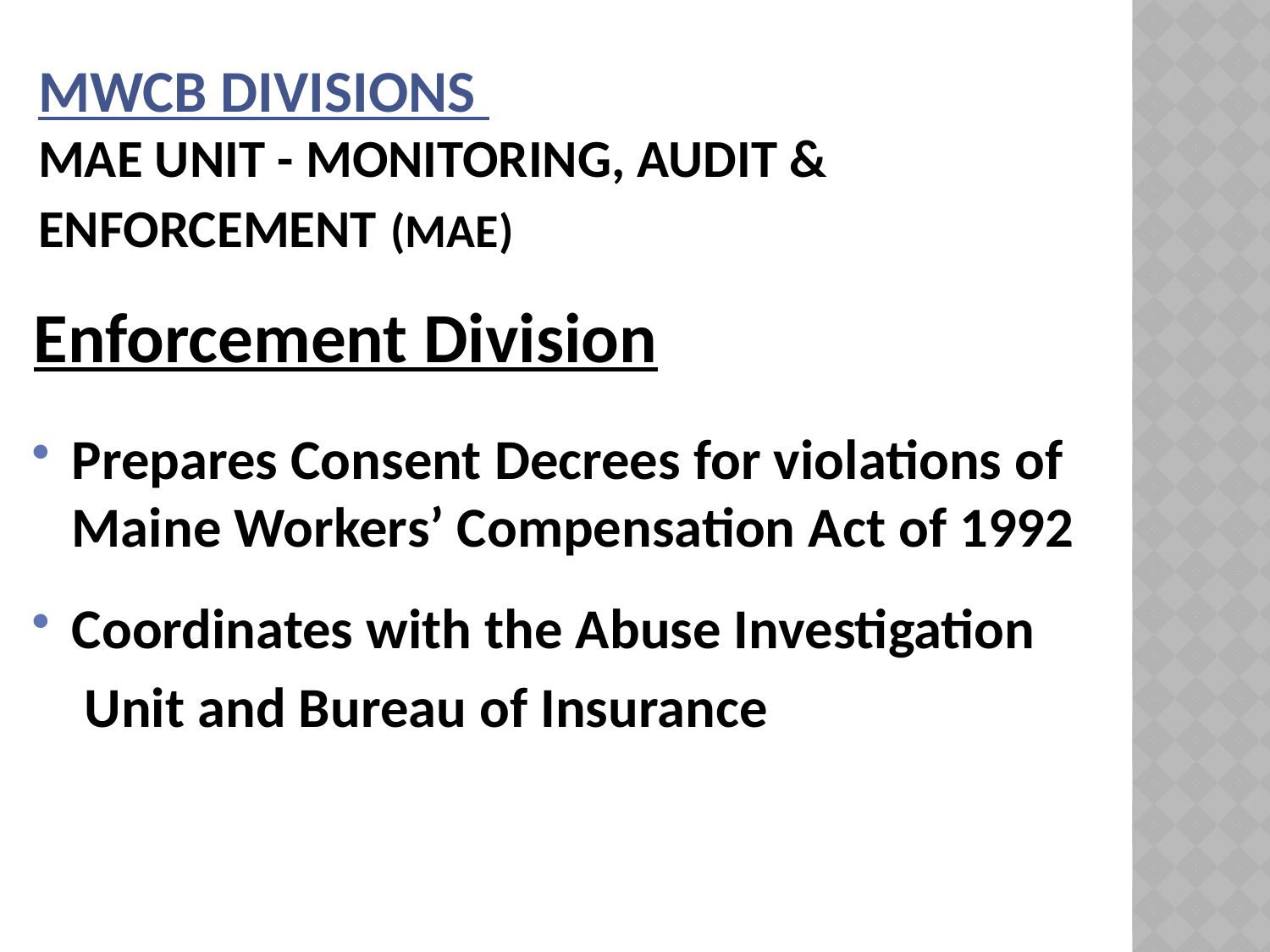

# MWCB Divisions MAE Unit - Monitoring, Audit & Enforcement (MAE)
Enforcement Division

Prepares Consent Decrees for violations of Maine Workers’ Compensation Act of 1992

Coordinates with the Abuse Investigation
    Unit and Bureau of Insurance